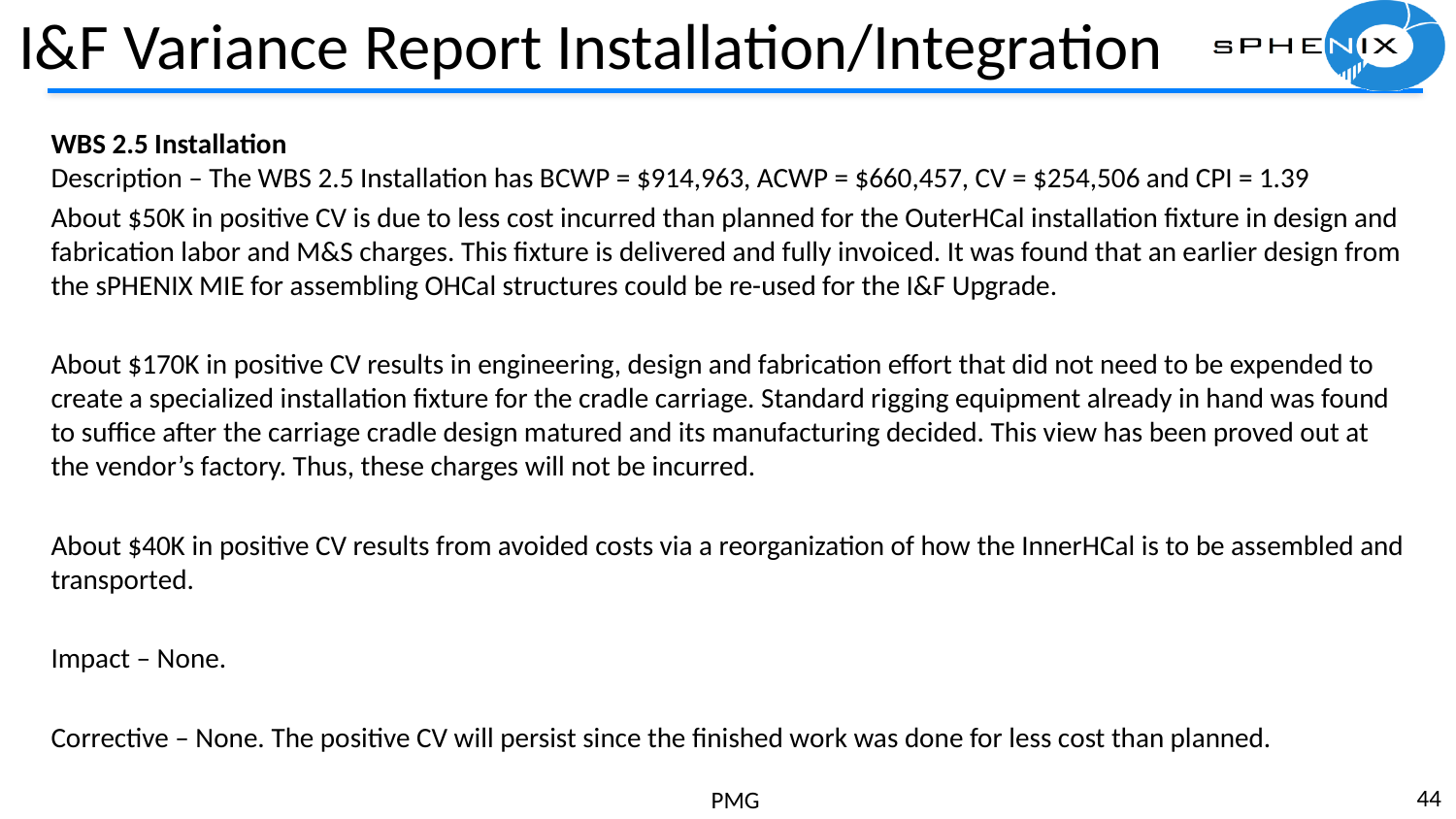

# I&F Variance Report Installation/Integration
WBS 2.5 Installation
Description – The WBS 2.5 Installation has BCWP = $914,963, ACWP = $660,457, CV = $254,506 and CPI = 1.39
About $50K in positive CV is due to less cost incurred than planned for the OuterHCal installation fixture in design and fabrication labor and M&S charges. This fixture is delivered and fully invoiced. It was found that an earlier design from the sPHENIX MIE for assembling OHCal structures could be re-used for the I&F Upgrade.

About $170K in positive CV results in engineering, design and fabrication effort that did not need to be expended to create a specialized installation fixture for the cradle carriage. Standard rigging equipment already in hand was found to suffice after the carriage cradle design matured and its manufacturing decided. This view has been proved out at the vendor’s factory. Thus, these charges will not be incurred.

About $40K in positive CV results from avoided costs via a reorganization of how the InnerHCal is to be assembled and transported.

Impact – None.

Corrective – None. The positive CV will persist since the finished work was done for less cost than planned.

44
PMG